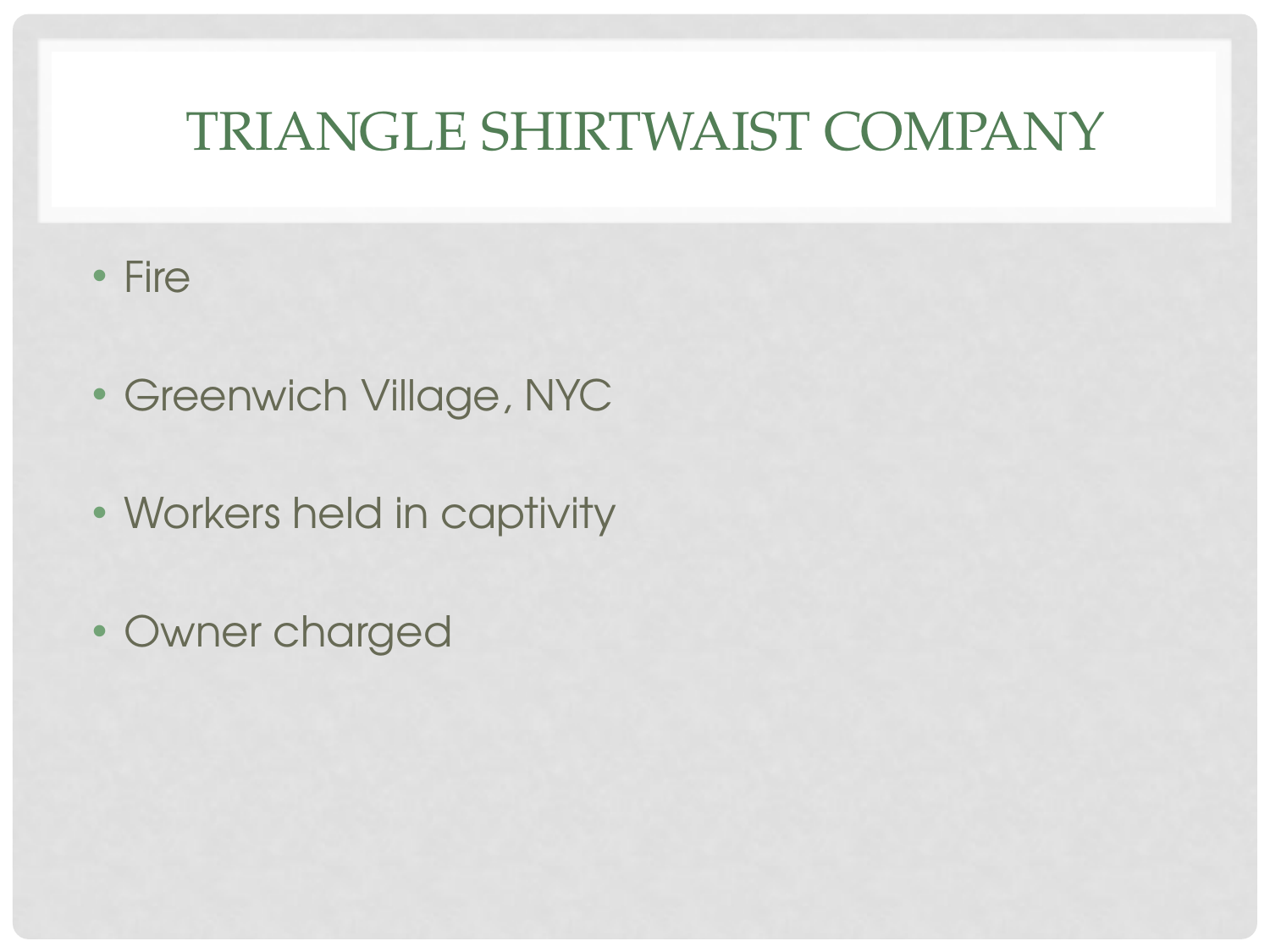

# Triangle Shirtwaist Company
Fire

Greenwich Village, NYC

Workers held in captivity

Owner charged